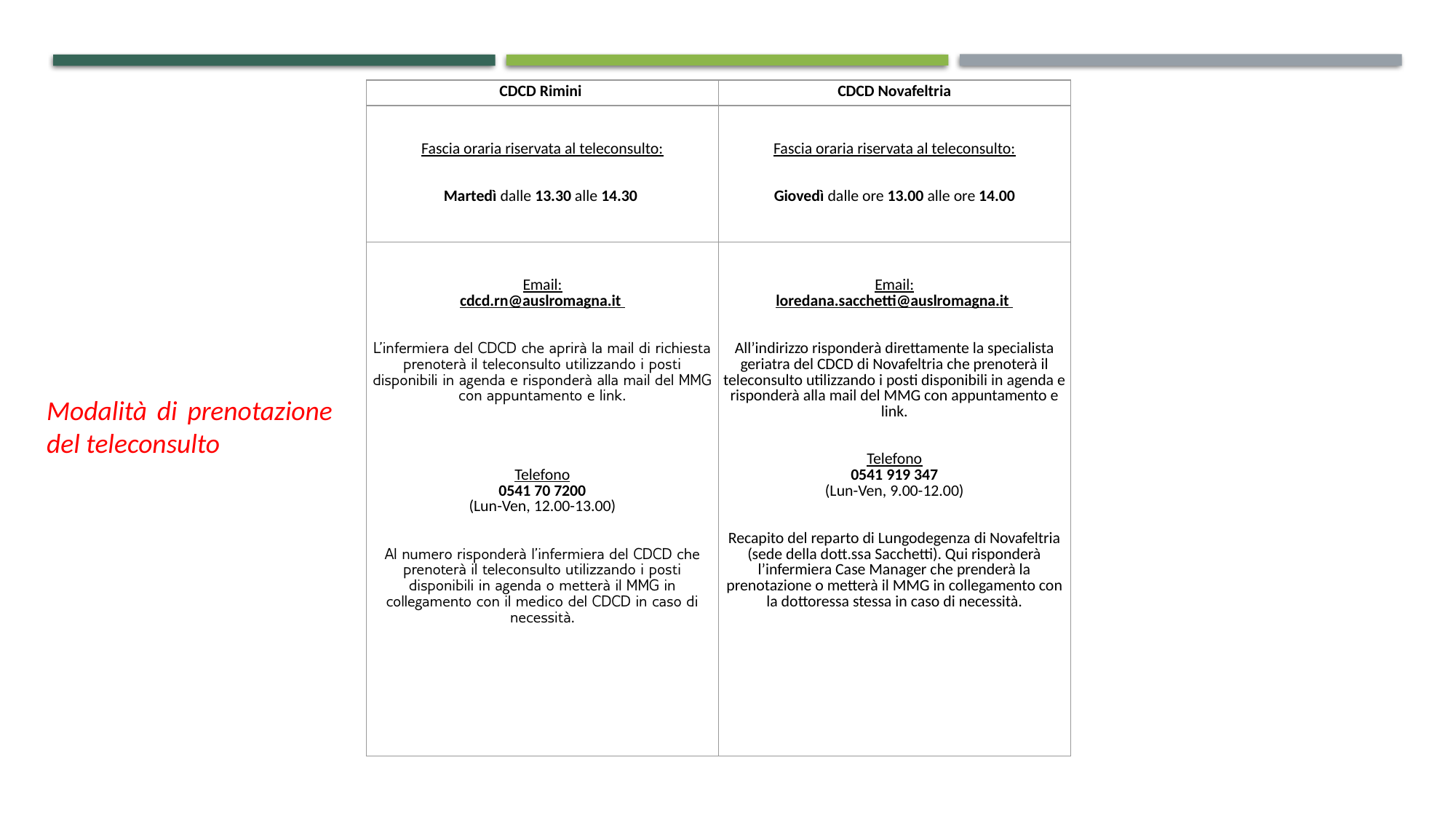

| CDCD Rimini | CDCD Novafeltria |
| --- | --- |
| Fascia oraria riservata al teleconsulto: Martedì dalle 13.30 alle 14.30 | Fascia oraria riservata al teleconsulto: Giovedì dalle ore 13.00 alle ore 14.00 |
| Email: cdcd.rn@auslromagna.it L’infermiera del CDCD che aprirà la mail di richiesta prenoterà il teleconsulto utilizzando i posti disponibili in agenda e risponderà alla mail del MMG con appuntamento e link. Telefono 0541 70 7200 (Lun-Ven, 12.00-13.00) Al numero risponderà l’infermiera del CDCD che prenoterà il teleconsulto utilizzando i posti disponibili in agenda o metterà il MMG in collegamento con il medico del CDCD in caso di necessità. | Email: loredana.sacchetti@auslromagna.it All’indirizzo risponderà direttamente la specialista geriatra del CDCD di Novafeltria che prenoterà il teleconsulto utilizzando i posti disponibili in agenda e risponderà alla mail del MMG con appuntamento e link. Telefono 0541 919 347 (Lun-Ven, 9.00-12.00) Recapito del reparto di Lungodegenza di Novafeltria (sede della dott.ssa Sacchetti). Qui risponderà l’infermiera Case Manager che prenderà la prenotazione o metterà il MMG in collegamento con la dottoressa stessa in caso di necessità. |
Modalità di prenotazione del teleconsulto